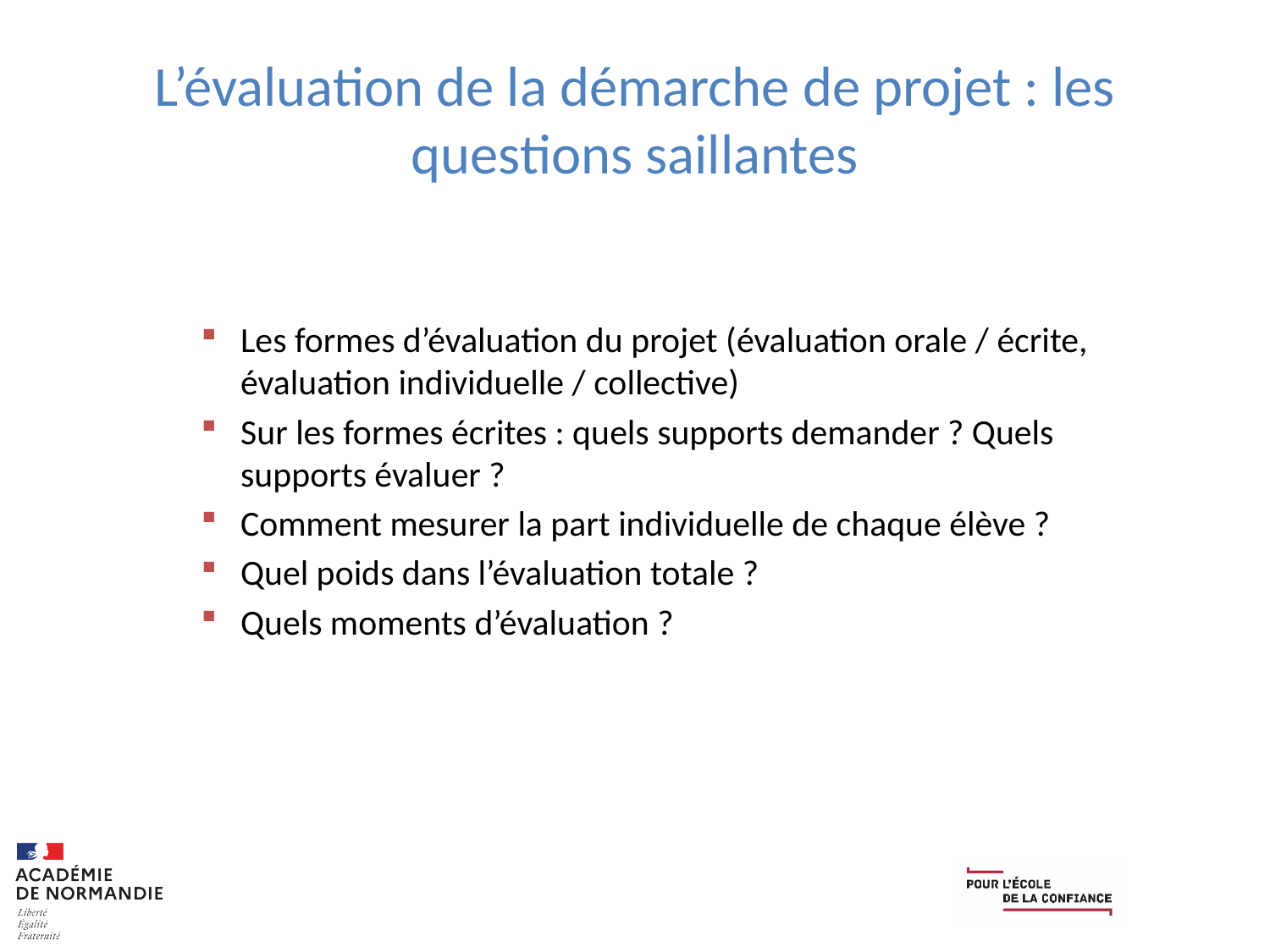

# L’évaluation de la démarche de projet : les questions saillantes

Les formes d’évaluation du projet (évaluation orale / écrite, évaluation individuelle / collective)
Sur les formes écrites : quels supports demander ? Quels supports évaluer ?
Comment mesurer la part individuelle de chaque élève ?
Quel poids dans l’évaluation totale ?
Quels moments d’évaluation ?